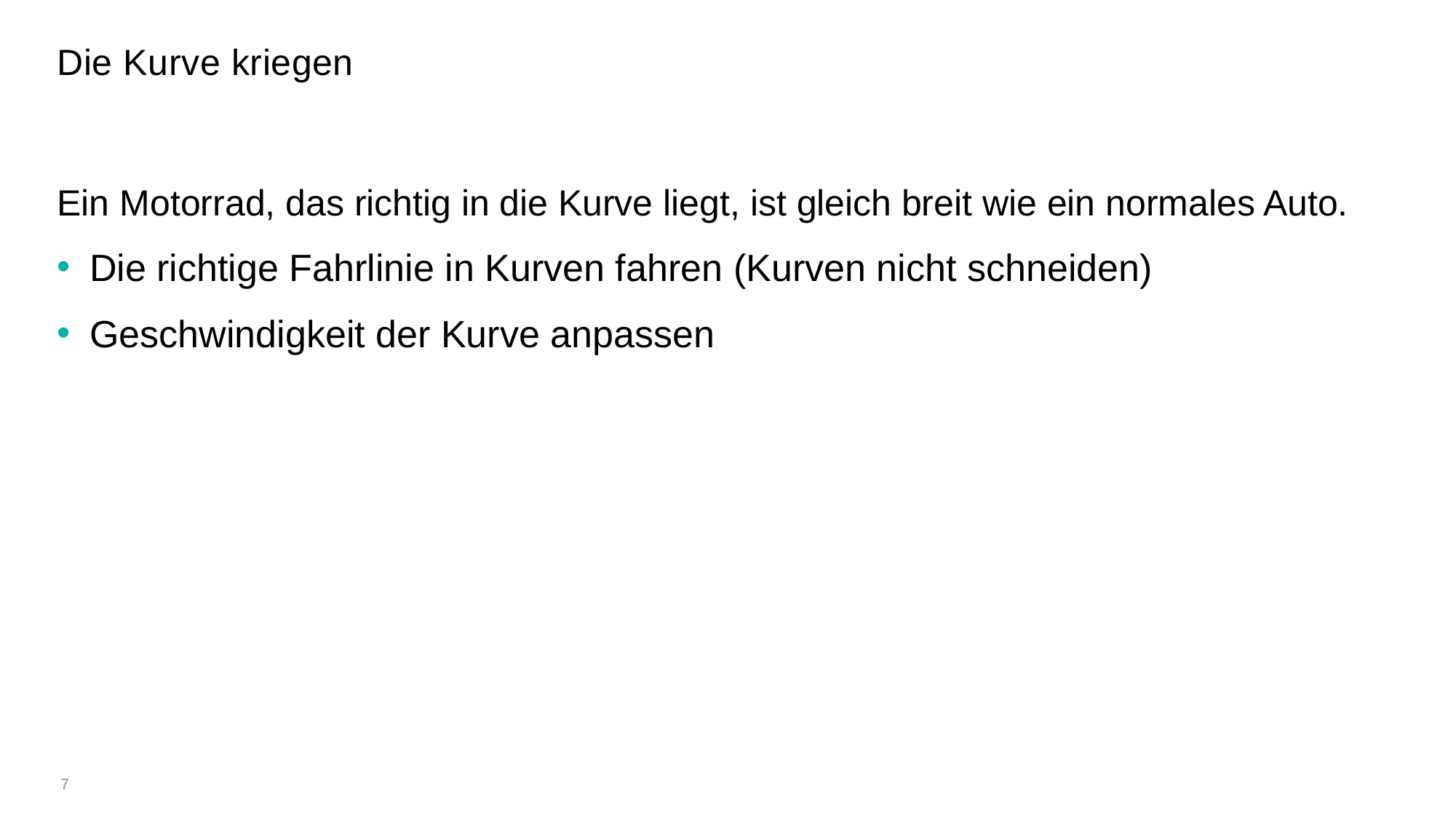

# Die Kurve kriegen

Ein Motorrad, das richtig in die Kurve liegt, ist gleich breit wie ein normales Auto.
Die richtige Fahrlinie in Kurven fahren (Kurven nicht schneiden)
Geschwindigkeit der Kurve anpassen

7